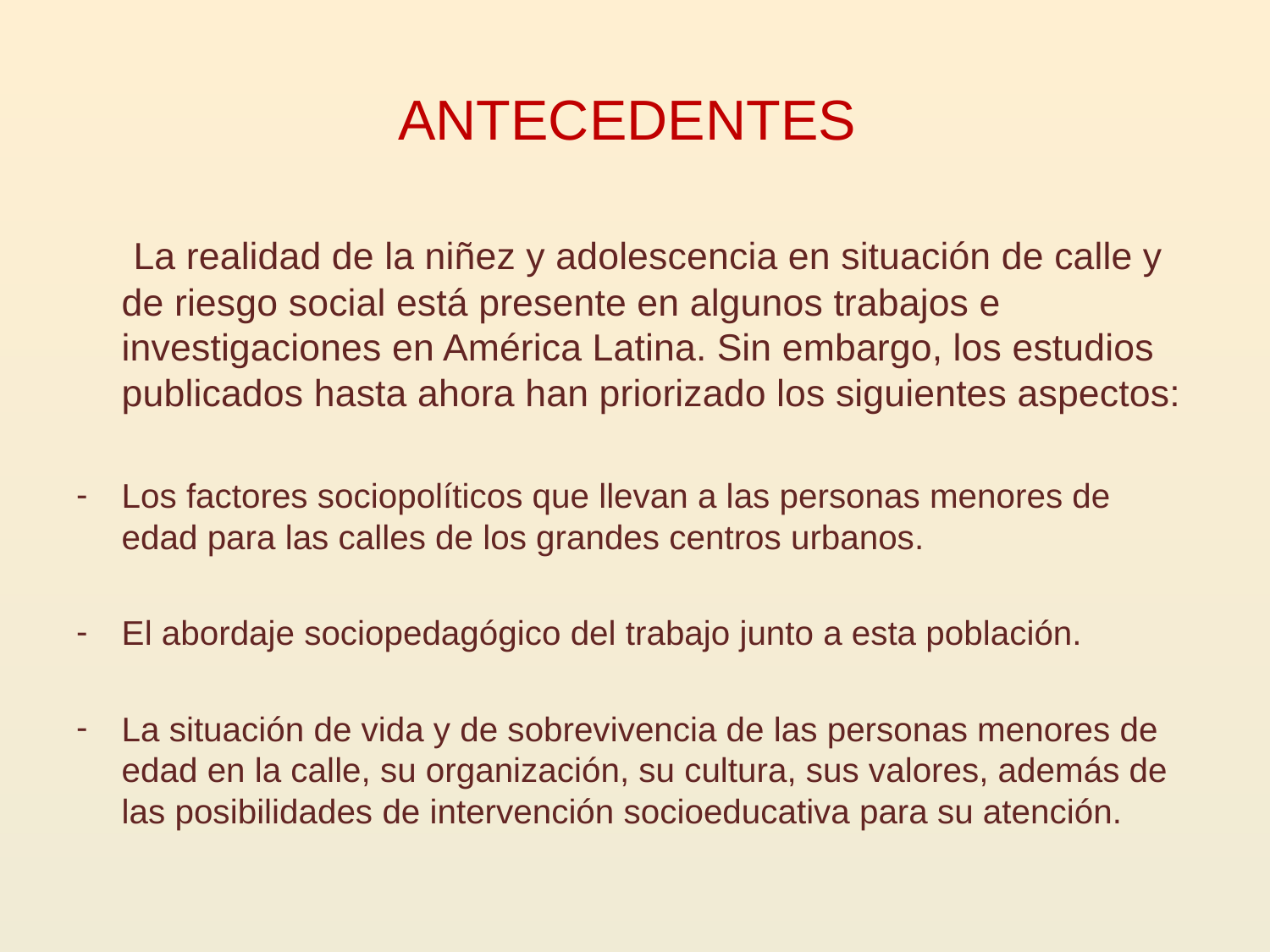

# ANTECEDENTES
     La realidad de la niñez y adolescencia en situación de calle y de riesgo social está presente en algunos trabajos e investigaciones en América Latina. Sin embargo, los estudios publicados hasta ahora han priorizado los siguientes aspectos:

Los factores sociopolíticos que llevan a las personas menores de edad para las calles de los grandes centros urbanos.

El abordaje sociopedagógico del trabajo junto a esta población.

La situación de vida y de sobrevivencia de las personas menores de edad en la calle, su organización, su cultura, sus valores, además de las posibilidades de intervención socioeducativa para su atención.